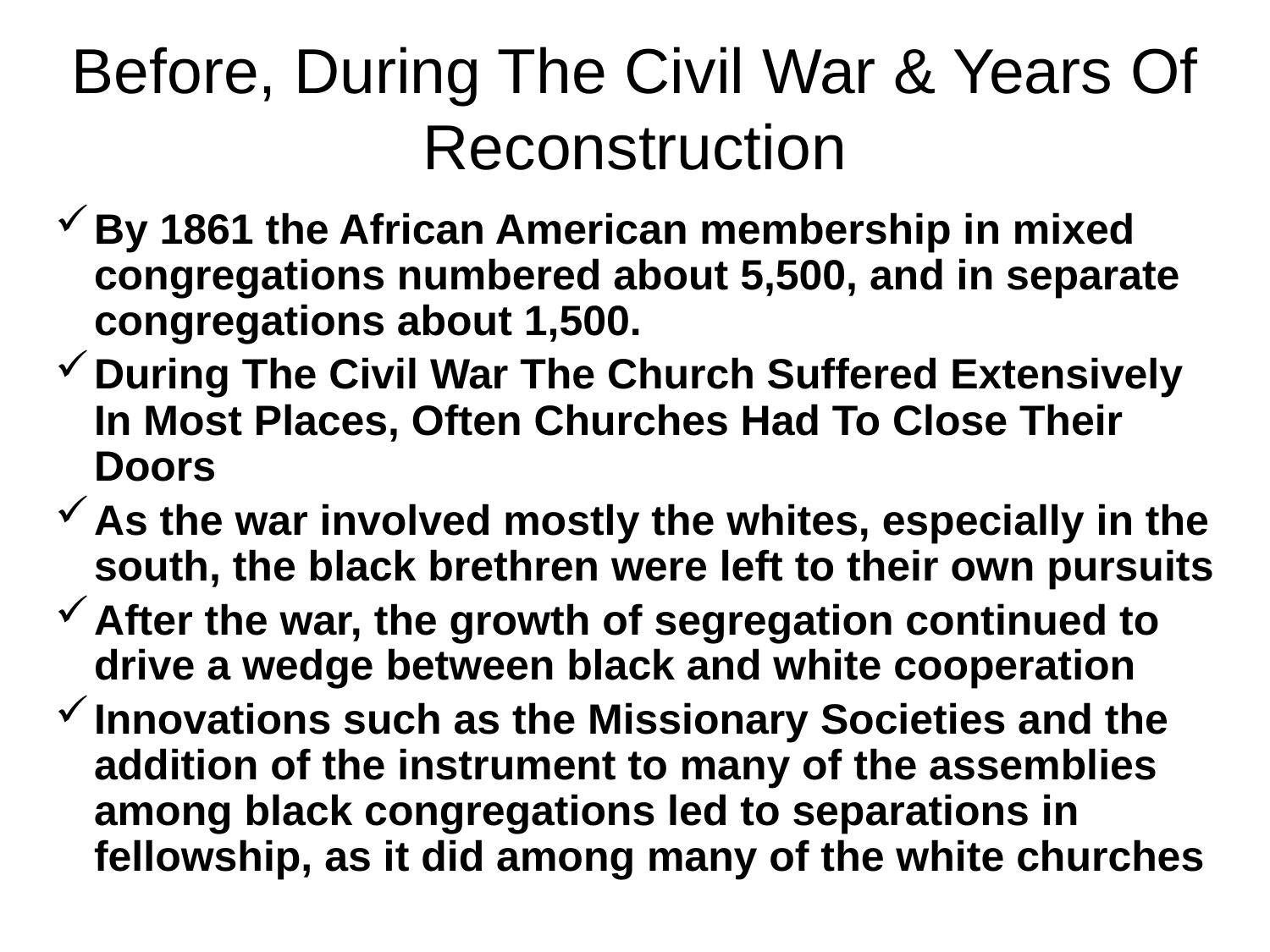

# Before, During The Civil War & Years Of Reconstruction
By 1861 the African American membership in mixed congregations numbered about 5,500, and in separate congregations about 1,500.
During The Civil War The Church Suffered Extensively In Most Places, Often Churches Had To Close Their Doors
As the war involved mostly the whites, especially in the south, the black brethren were left to their own pursuits
After the war, the growth of segregation continued to drive a wedge between black and white cooperation
Innovations such as the Missionary Societies and the addition of the instrument to many of the assemblies among black congregations led to separations in fellowship, as it did among many of the white churches